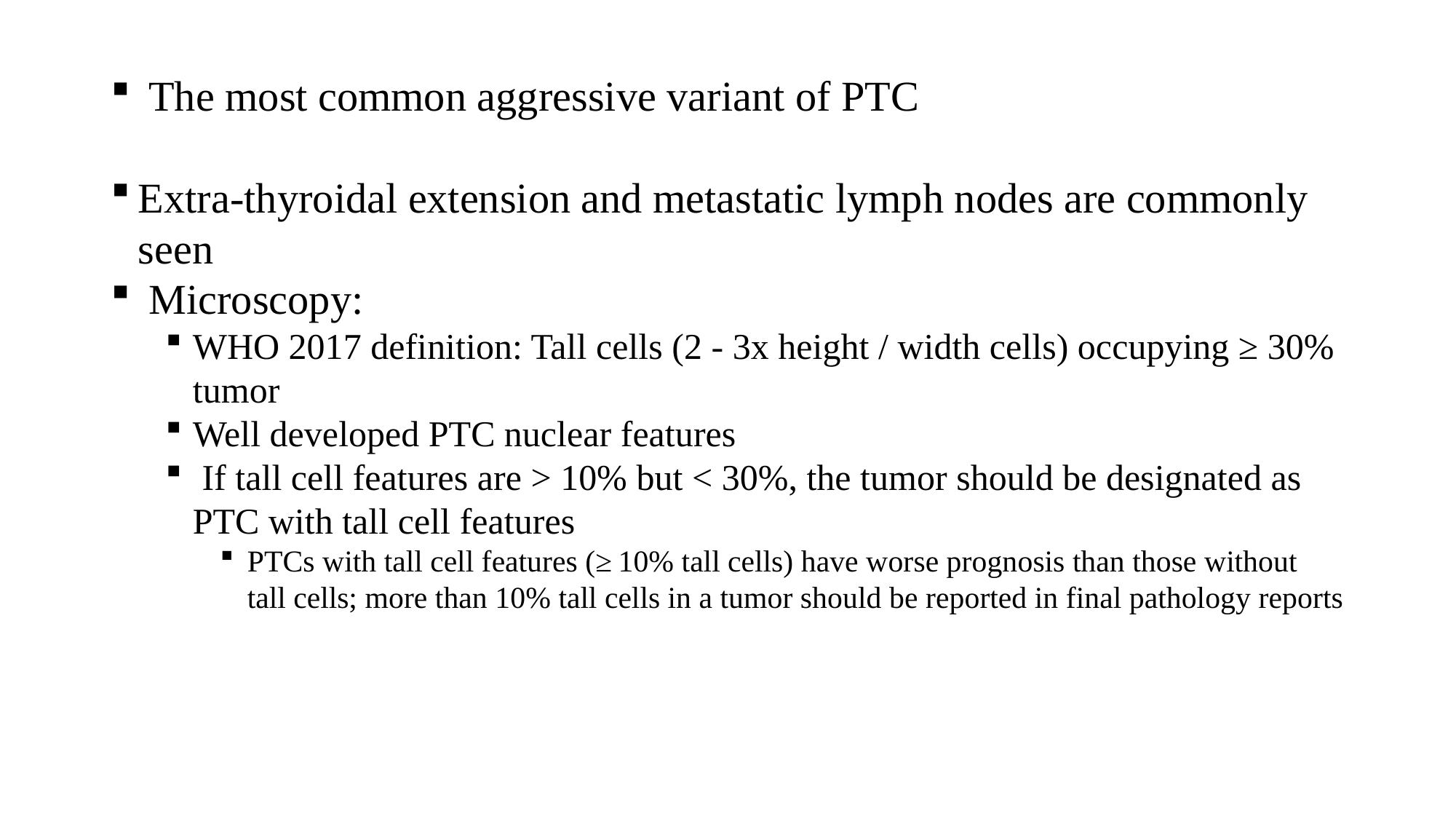

The most common aggressive variant of PTC

Extra-thyroidal extension and metastatic lymph nodes are commonly seen
 Microscopy:
WHO 2017 definition: Tall cells (2 - 3x height / width cells) occupying ≥ 30% tumor
Well developed PTC nuclear features
 If tall cell features are > 10% but < 30%, the tumor should be designated as PTC with tall cell features
PTCs with tall cell features (≥ 10% tall cells) have worse prognosis than those without tall cells; more than 10% tall cells in a tumor should be reported in final pathology reports